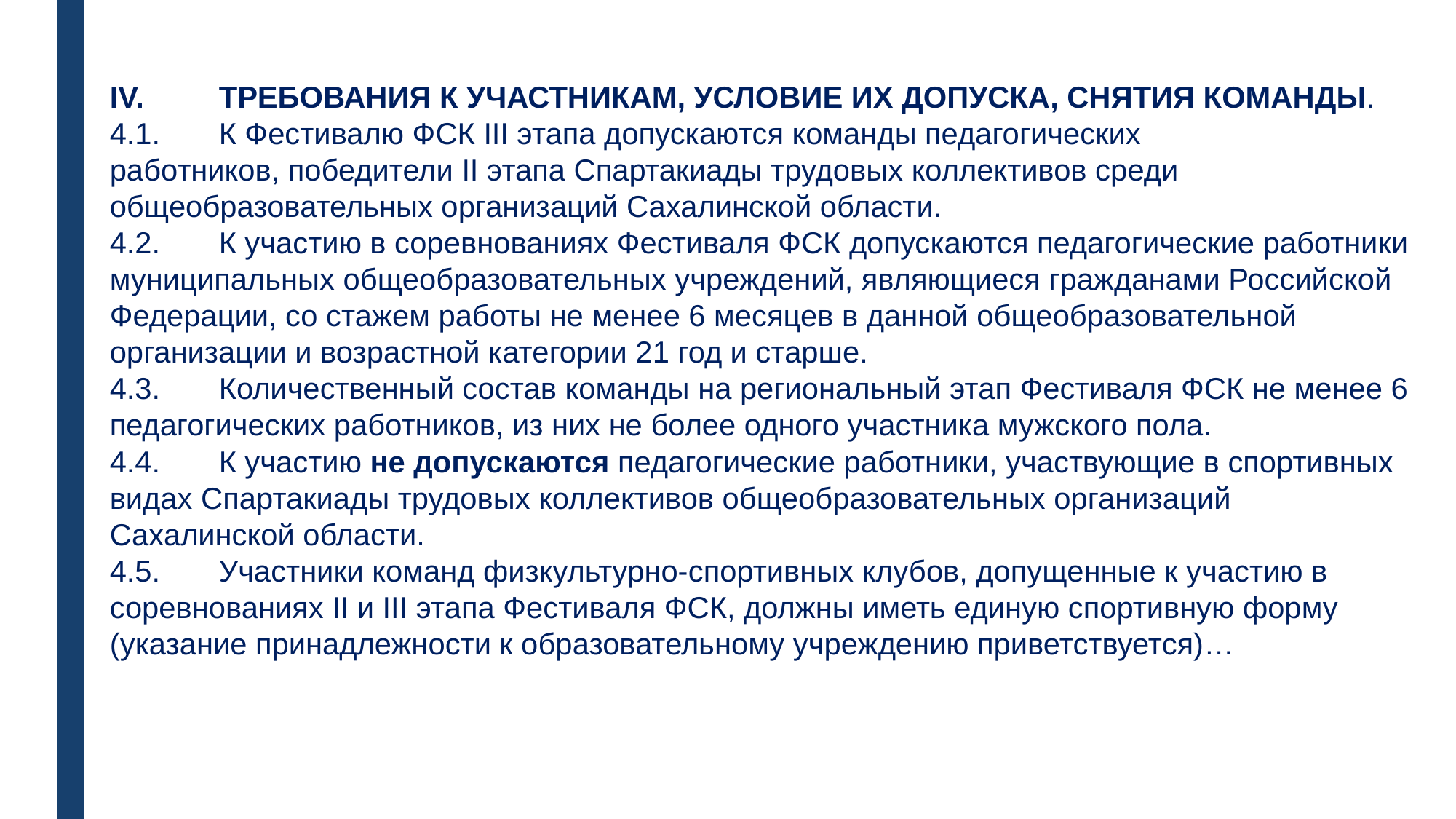

IV.	ТРЕБОВАНИЯ К УЧАСТНИКАМ, УСЛОВИЕ ИХ ДОПУСКА, СНЯТИЯ КОМАНДЫ.
4.1.	К Фестивалю ФСК III этапа допускаются команды педагогических
работников, победители II этапа Спартакиады трудовых коллективов среди общеобразовательных организаций Сахалинской области.
4.2.	К участию в соревнованиях Фестиваля ФСК допускаются педагогические работники муниципальных общеобразовательных учреждений, являющиеся гражданами Российской Федерации, со стажем работы не менее 6 месяцев в данной общеобразовательной организации и возрастной категории 21 год и старше.
4.3.	Количественный состав команды на региональный этап Фестиваля ФСК не менее 6 педагогических работников, из них не более одного участника мужского пола.
4.4.	К участию не допускаются педагогические работники, участвующие в спортивных видах Спартакиады трудовых коллективов общеобразовательных организаций Сахалинской области.
4.5.	Участники команд физкультурно-спортивных клубов, допущенные к участию в соревнованиях II и III этапа Фестиваля ФСК, должны иметь единую спортивную форму (указание принадлежности к образовательному учреждению приветствуется)…